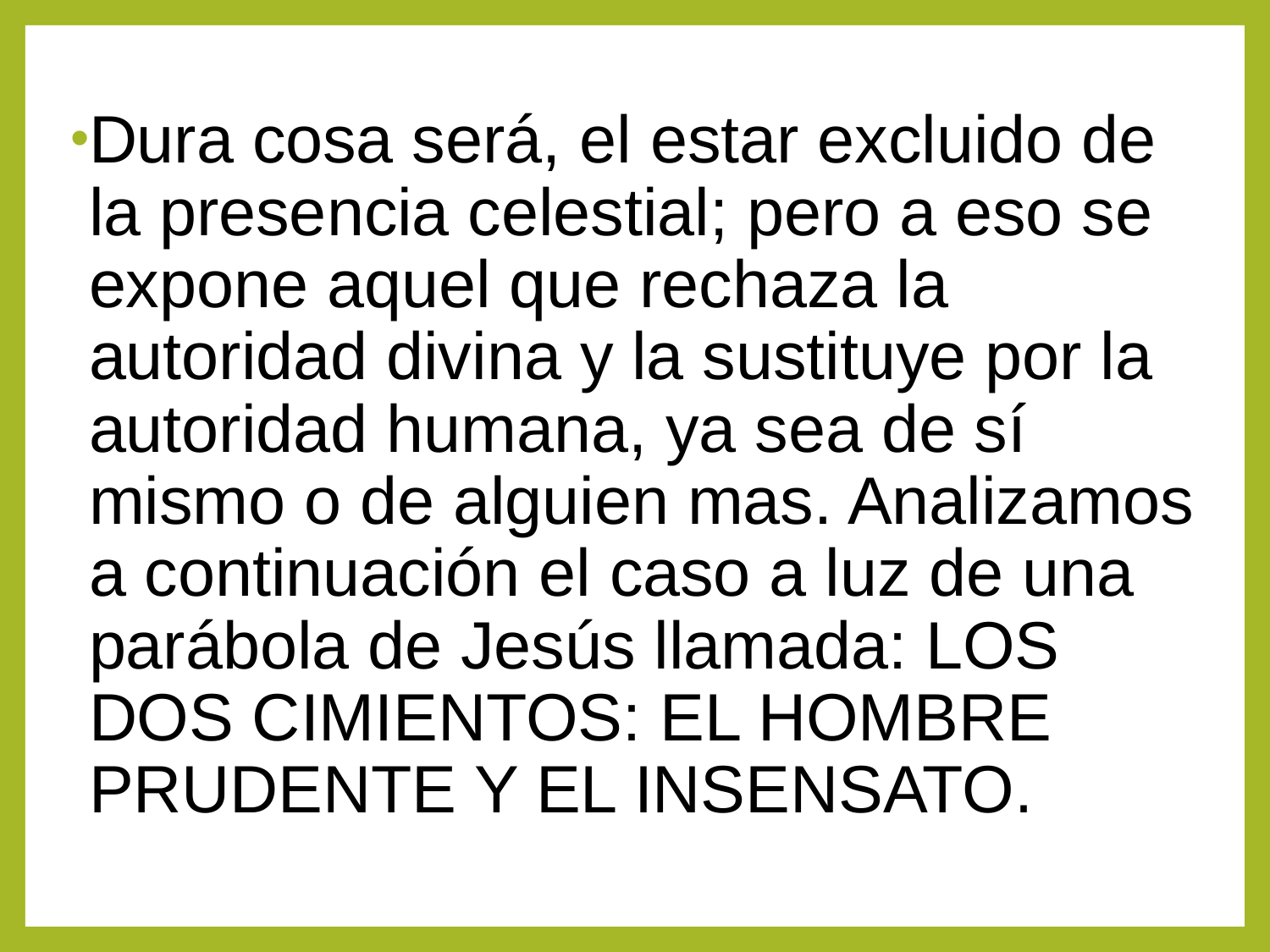

Dura cosa será, el estar excluido de la presencia celestial; pero a eso se expone aquel que rechaza la autoridad divina y la sustituye por la autoridad humana, ya sea de sí mismo o de alguien mas. Analizamos a continuación el caso a luz de una parábola de Jesús llamada: LOS DOS CIMIENTOS: EL HOMBRE PRUDENTE Y EL INSENSATO.